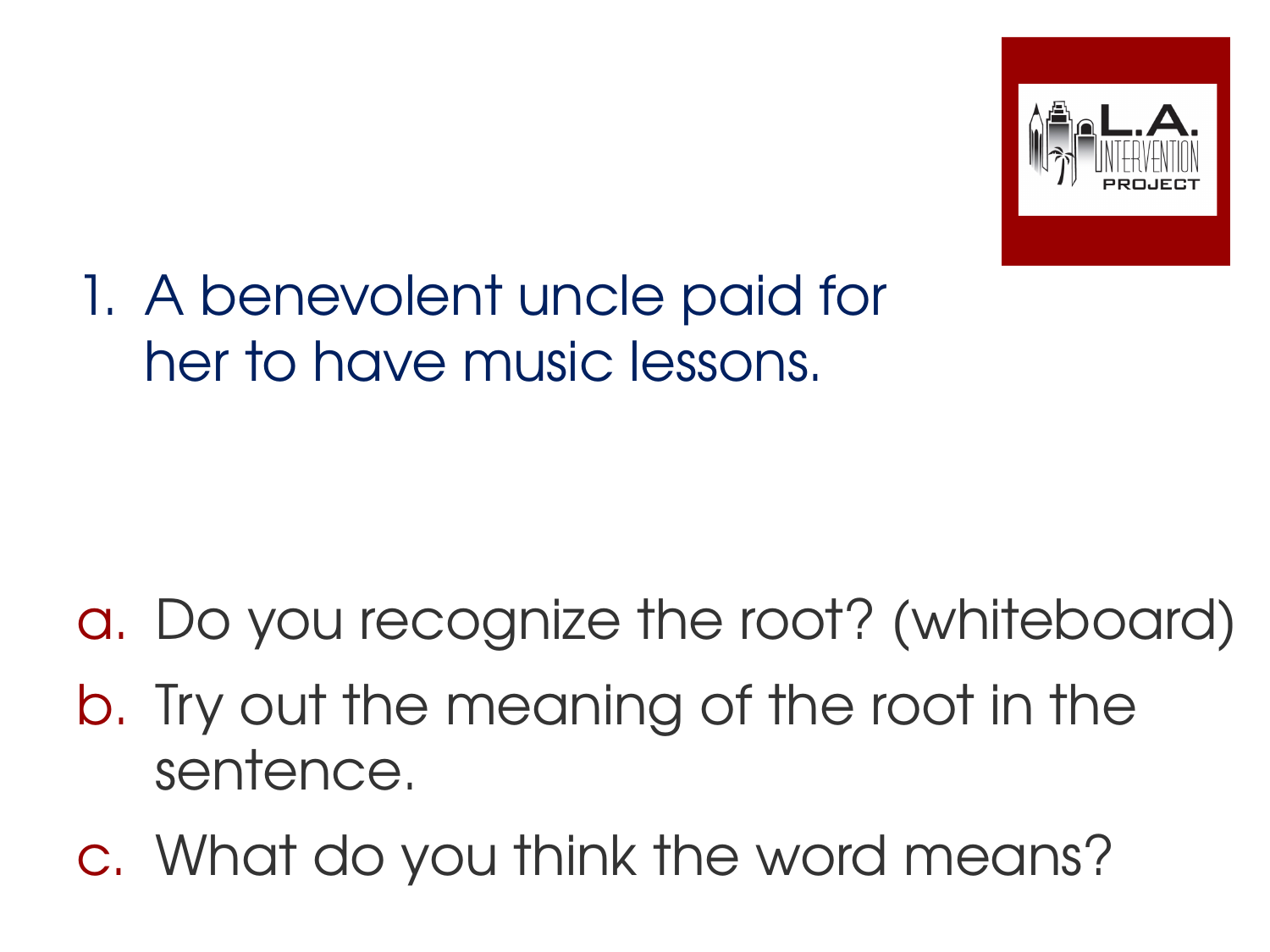

# A benevolent uncle paid for her to have music lessons.

Do you recognize the root? (whiteboard)
Try out the meaning of the root in the sentence.
What do you think the word means?